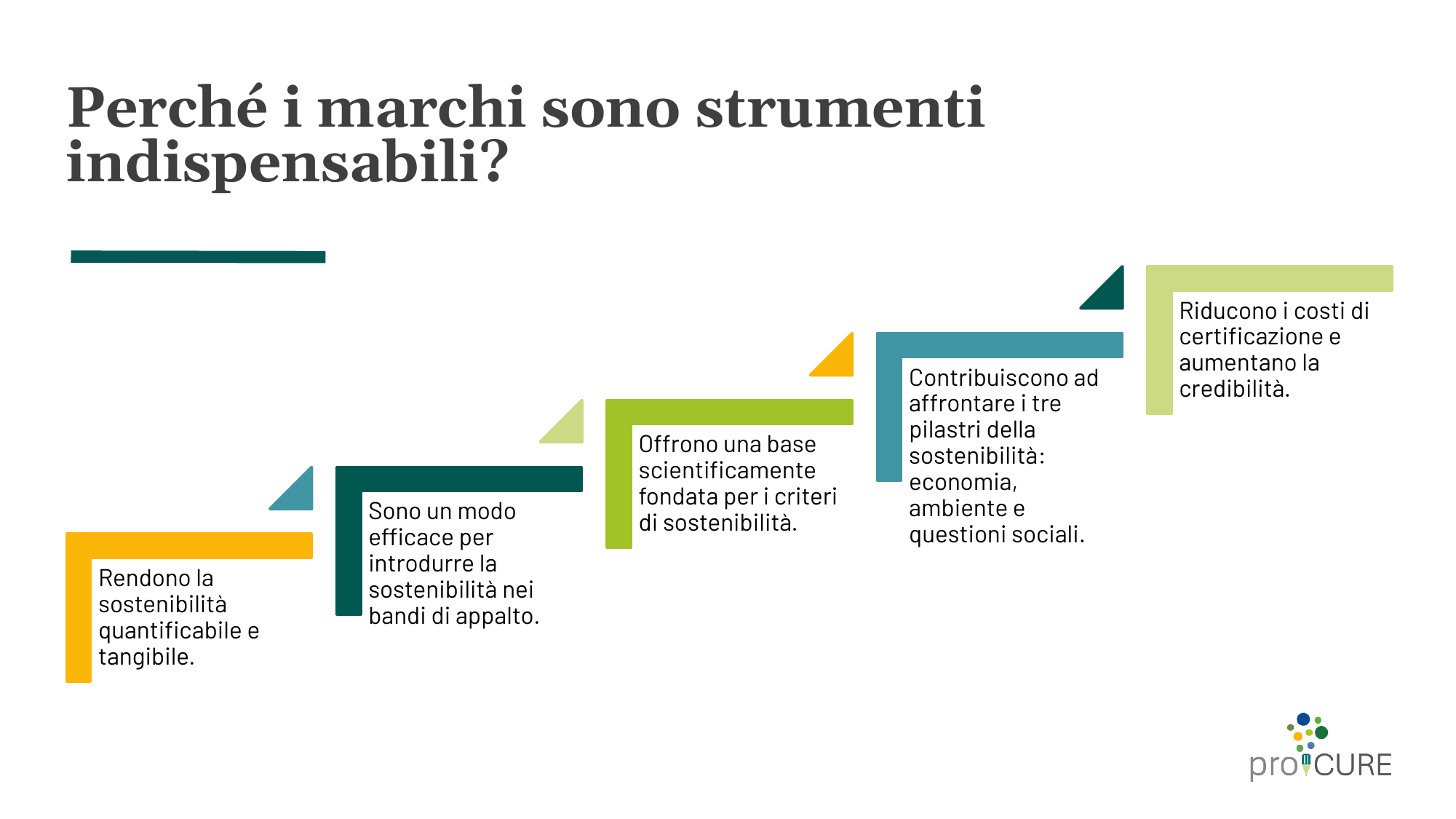

# Perché i marchi sono strumenti indispensabili?

Riducono i costi di certificazione e aumentano la credibilità.

Contribuiscono ad affrontare i tre pilastri della sostenibilità: economia, ambiente e questioni sociali.

Offrono una base scientificamente fondata per i criteri di sostenibilità.

Sono un modo efficace per introdurre la sostenibilità nei bandi di appalto.

Rendono la sostenibilità quantificabile e tangibile.